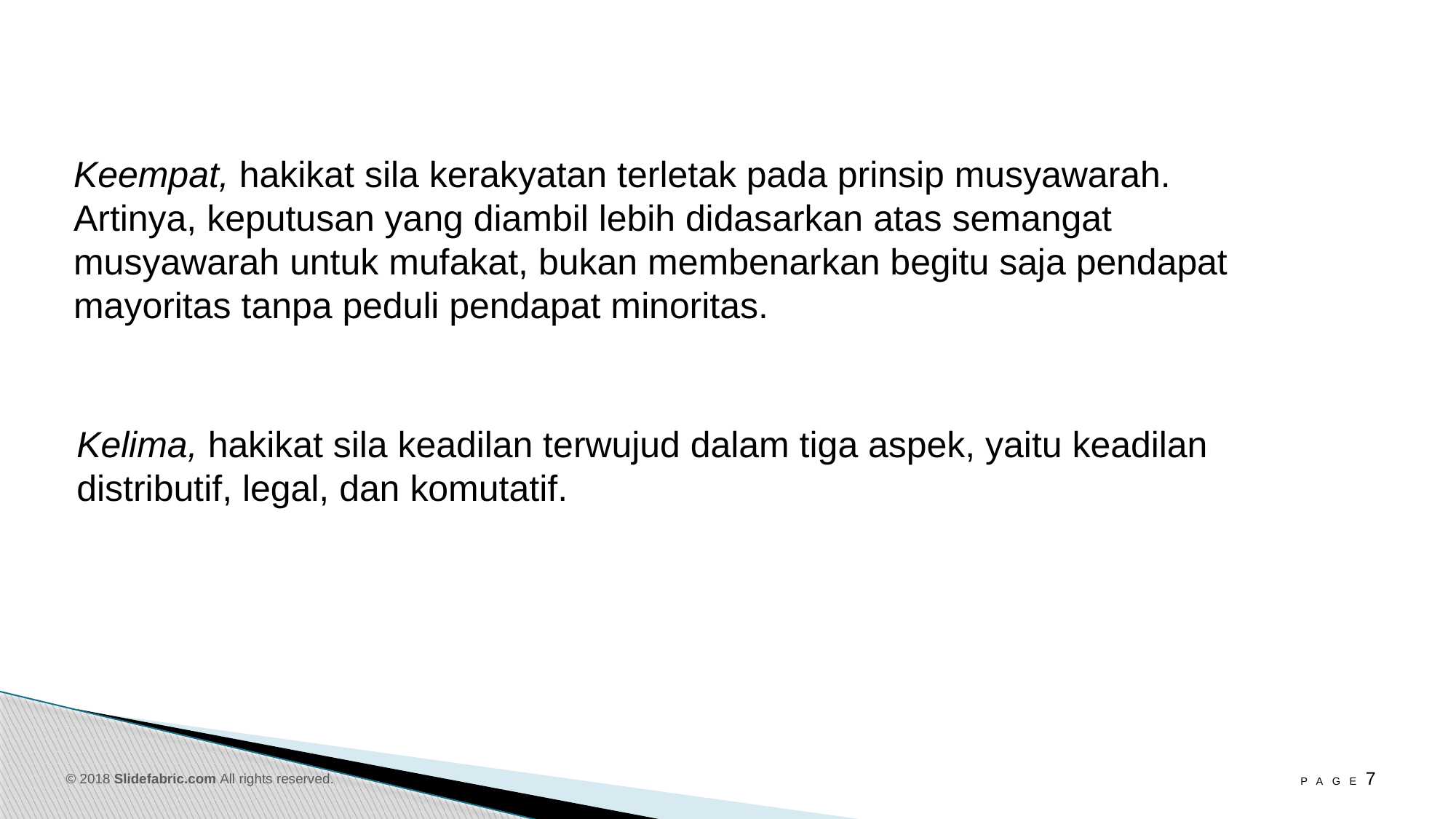

Keempat, hakikat sila kerakyatan terletak pada prinsip musyawarah. Artinya, keputusan yang diambil lebih didasarkan atas semangat musyawarah untuk mufakat, bukan membenarkan begitu saja pendapat mayoritas tanpa peduli pendapat minoritas.
Kelima, hakikat sila keadilan terwujud dalam tiga aspek, yaitu keadilan distributif, legal, dan komutatif.